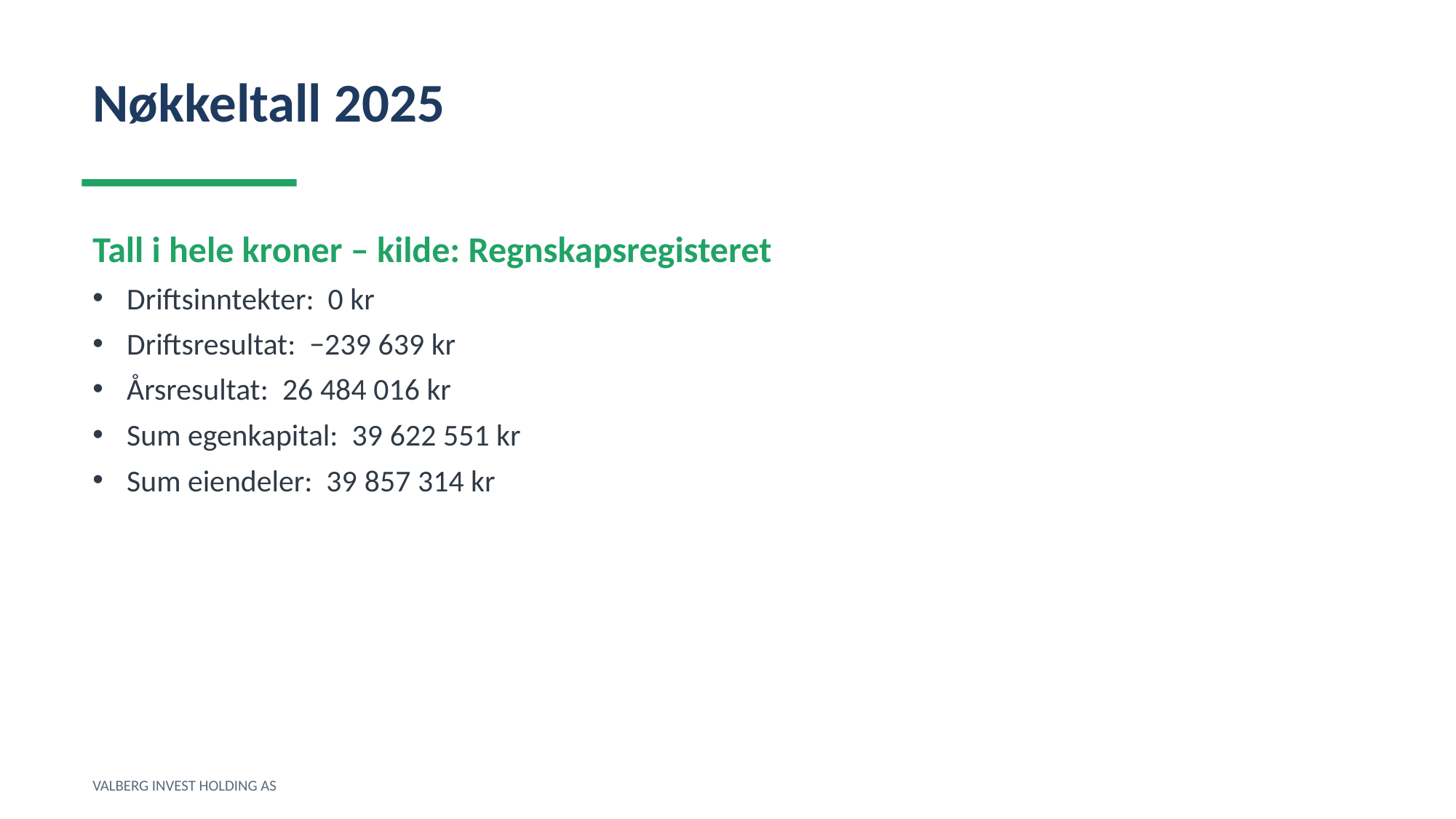

Nøkkeltall 2025

Tall i hele kroner – kilde: Regnskapsregisteret
Driftsinntekter:  0 kr
Driftsresultat:  −239 639 kr
Årsresultat:  26 484 016 kr
Sum egenkapital:  39 622 551 kr
Sum eiendeler:  39 857 314 kr
VALBERG INVEST HOLDING AS